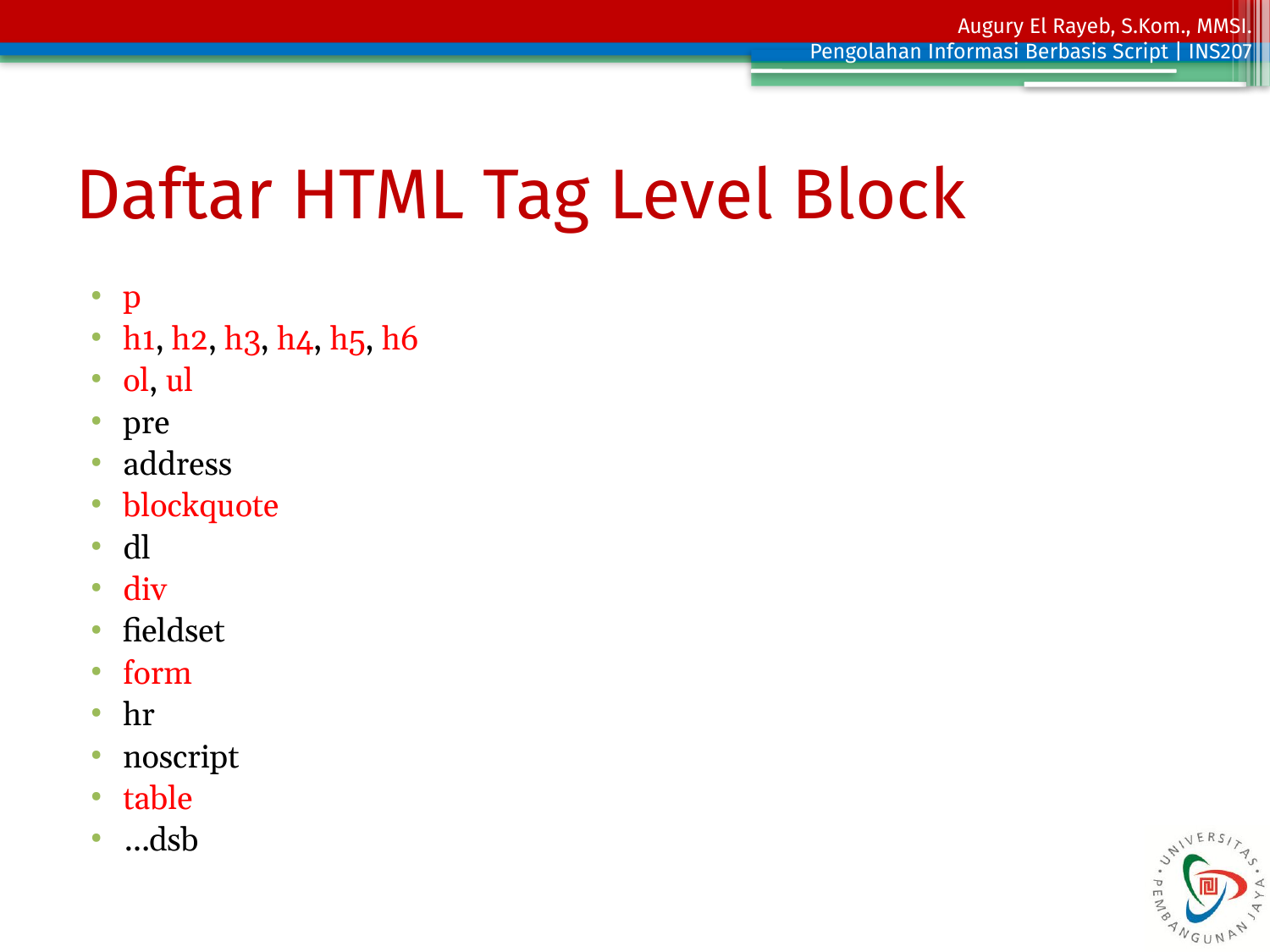

# Daftar HTML Tag Level Block
p
h1, h2, h3, h4, h5, h6
ol, ul
pre
address
blockquote
dl
div
fieldset
form
hr
noscript
table
…dsb